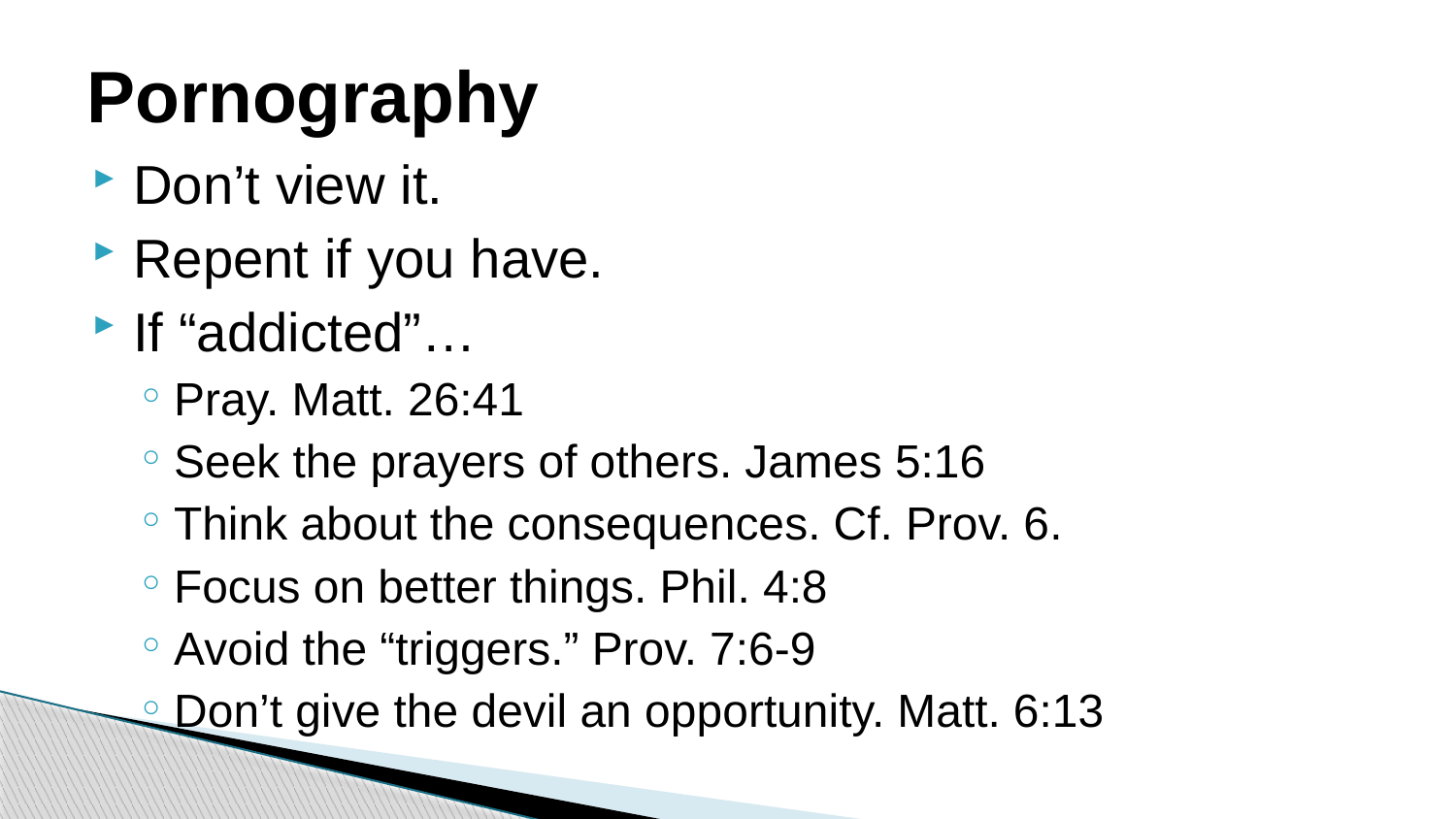

# Pornography
Don’t view it.
Repent if you have.
If “addicted”…
Pray. Matt. 26:41
Seek the prayers of others. James 5:16
Think about the consequences. Cf. Prov. 6.
Focus on better things. Phil. 4:8
Avoid the “triggers.” Prov. 7:6-9
Don’t give the devil an opportunity. Matt. 6:13